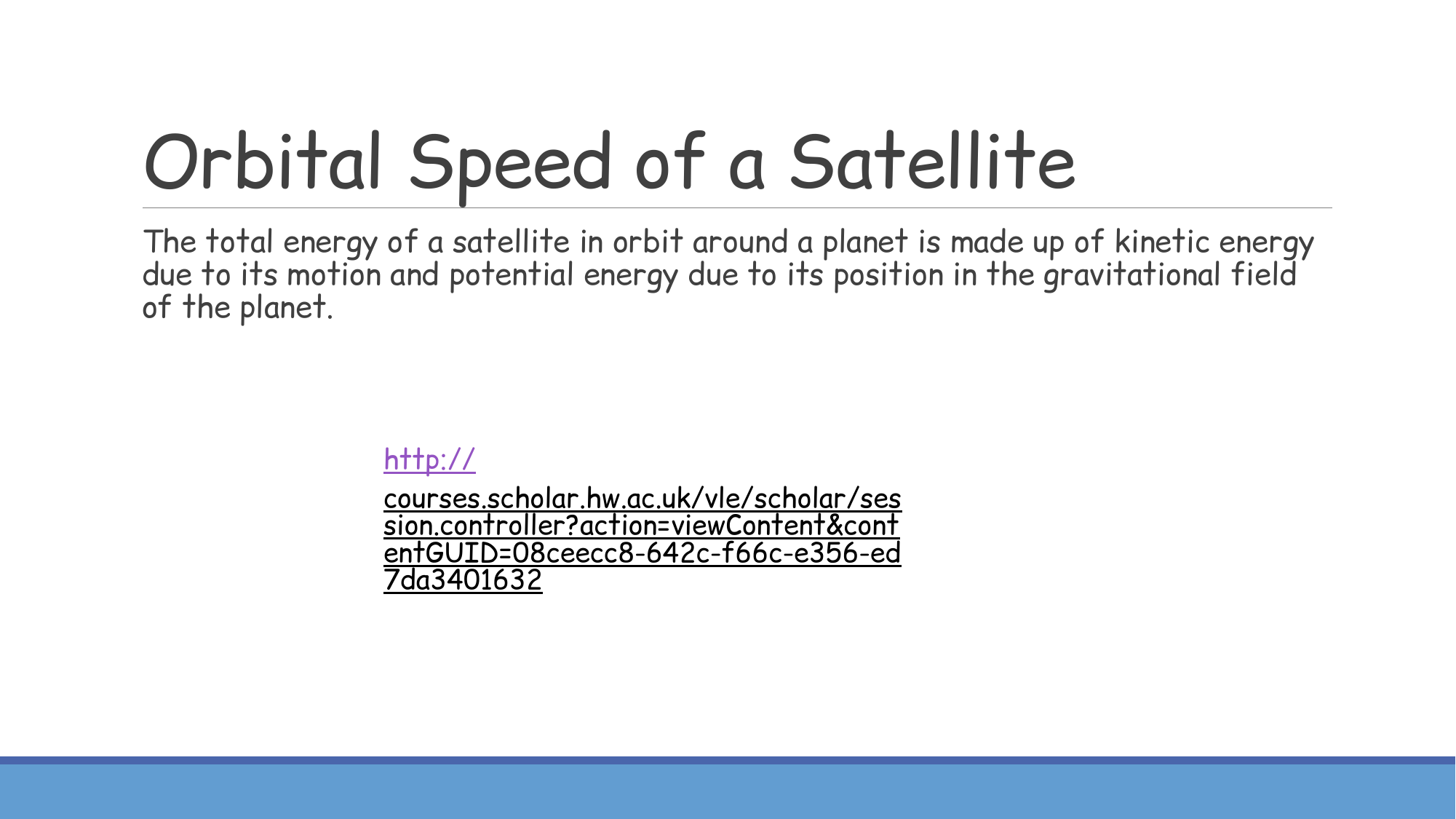

# Orbital Speed of a Satellite
The total energy of a satellite in orbit around a planet is made up of kinetic energy due to its motion and potential energy due to its position in the gravitational field of the planet.

http://courses.scholar.hw.ac.uk/vle/scholar/session.controller?action=viewContent&contentGUID=08ceecc8-642c-f66c-e356-ed7da3401632